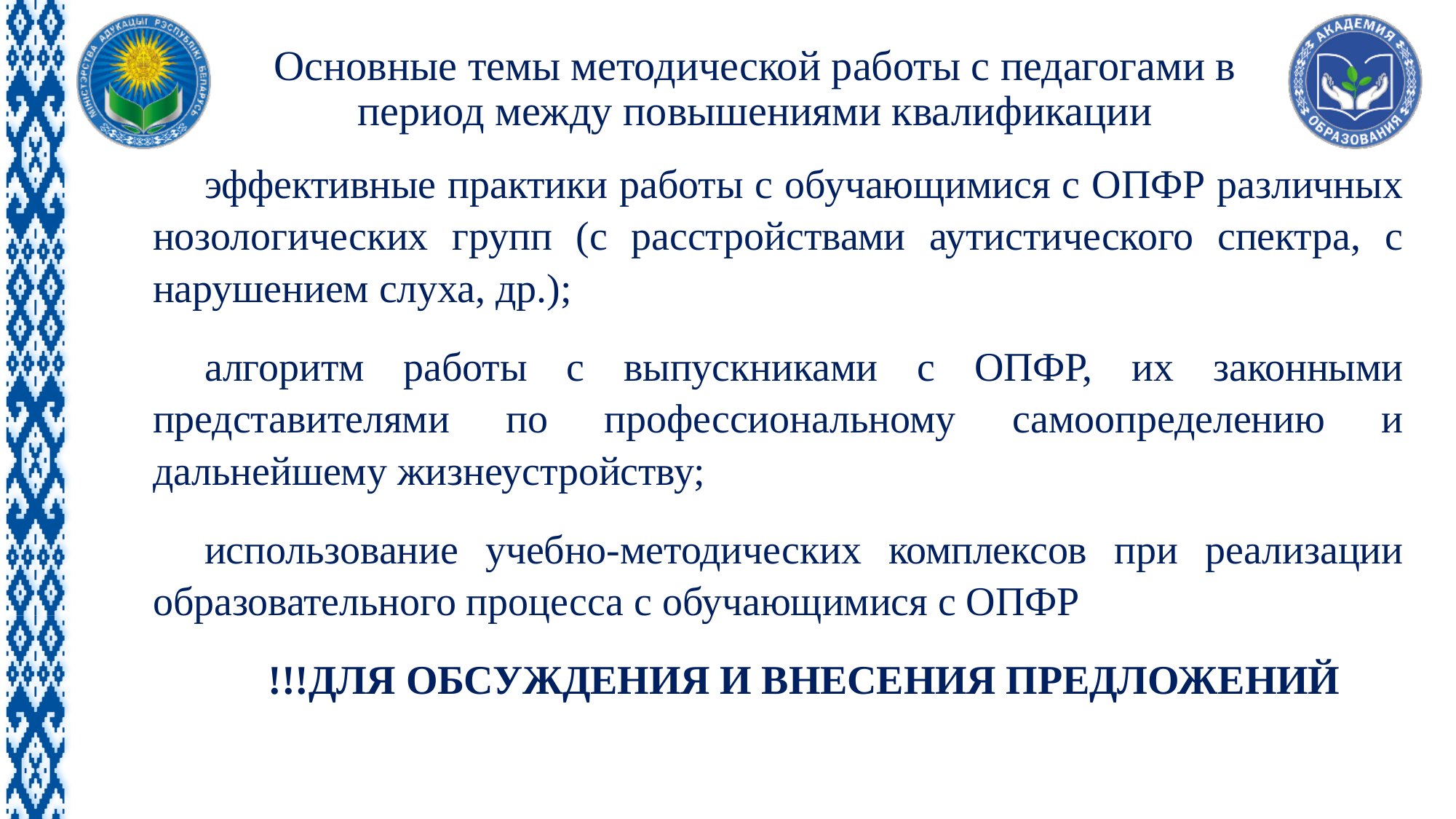

# Основные темы методической работы с педагогами в период между повышениями квалификации
эффективные практики работы с обучающимися с ОПФР различных нозологических групп (с расстройствами аутистического спектра, с нарушением слуха, др.);
алгоритм работы с выпускниками с ОПФР, их законными представителями по профессиональному самоопределению и дальнейшему жизнеустройству;
использование учебно-методических комплексов при реализации образовательного процесса с обучающимися с ОПФР
!!!ДЛЯ ОБСУЖДЕНИЯ И ВНЕСЕНИЯ ПРЕДЛОЖЕНИЙ